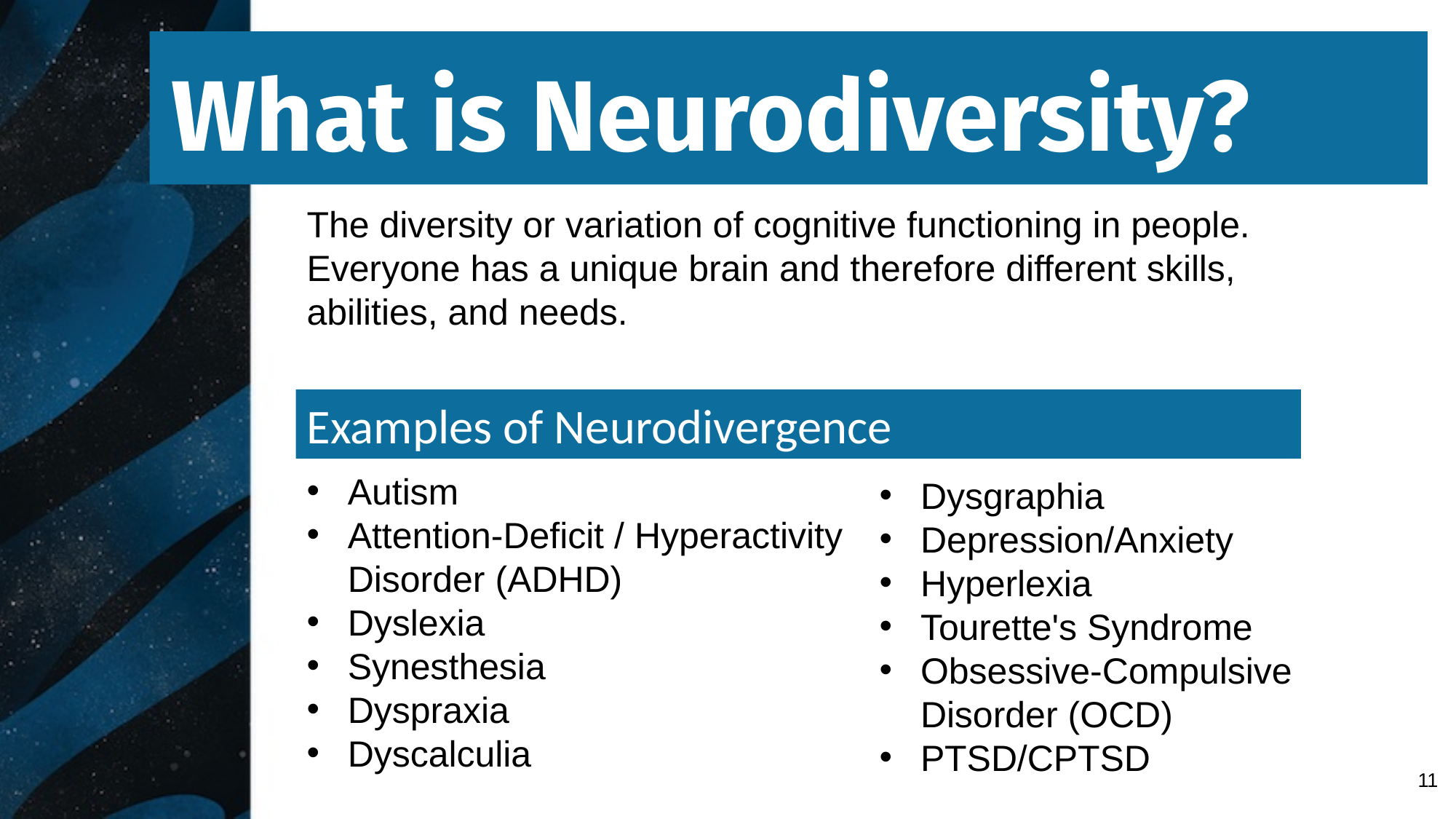

# What is Neurodiversity?
The diversity or variation of cognitive functioning in people. Everyone has a unique brain and therefore different skills, abilities, and needs.
Examples of Neurodivergence
Autism
Attention-Deficit / Hyperactivity Disorder (ADHD)
Dyslexia
Synesthesia
Dyspraxia
Dyscalculia
Dysgraphia
Depression/Anxiety
Hyperlexia
Tourette's Syndrome
Obsessive-Compulsive Disorder (OCD)
PTSD/CPTSD
11